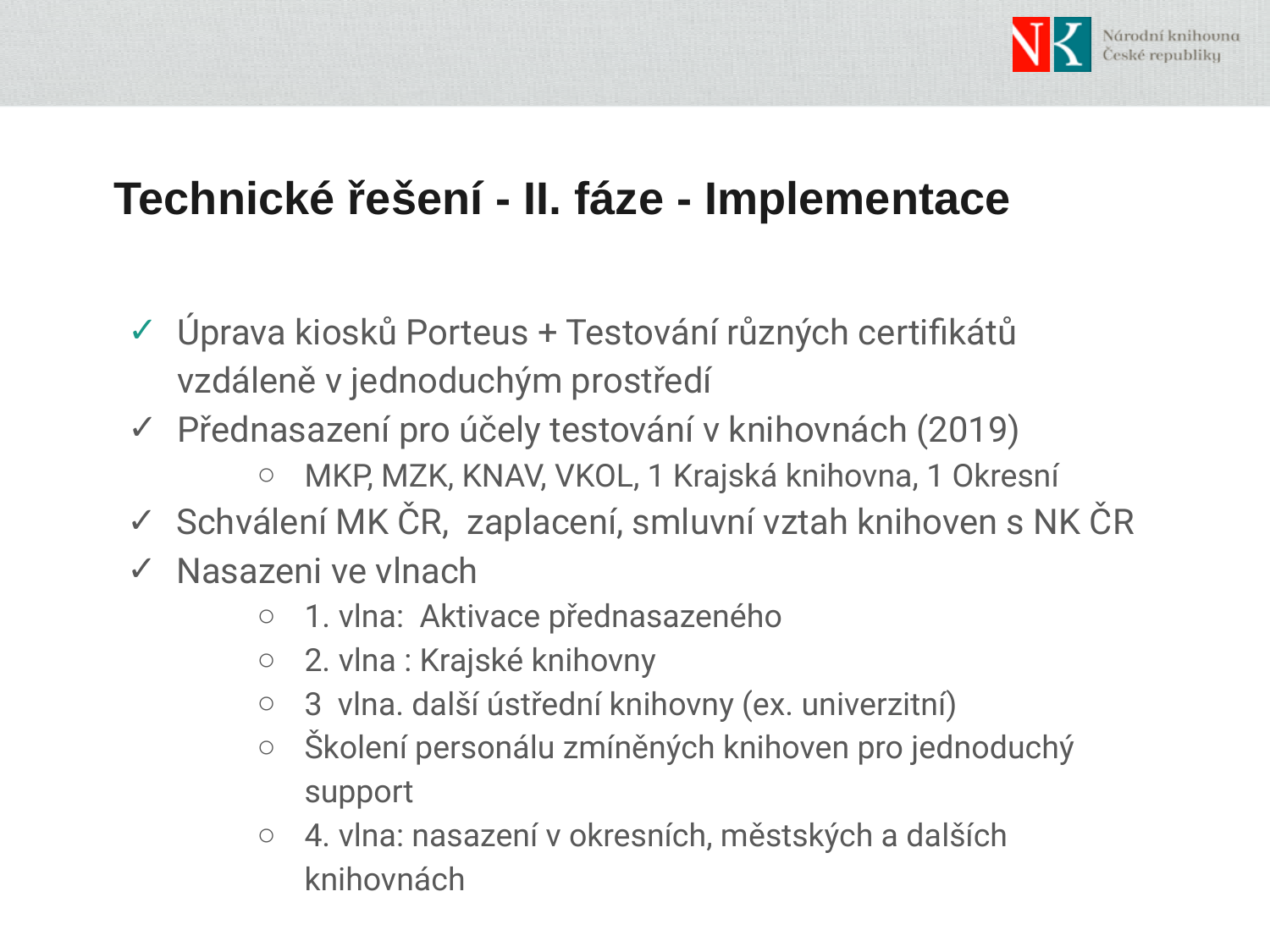

# Technické řešení - II. fáze - Implementace
Úprava kiosků Porteus + Testování různých certifikátů vzdáleně v jednoduchým prostředí
Přednasazení pro účely testování v knihovnách (2019)
MKP, MZK, KNAV, VKOL, 1 Krajská knihovna, 1 Okresní
Schválení MK ČR,  zaplacení, smluvní vztah knihoven s NK ČR
Nasazeni ve vlnach
1. vlna:  Aktivace přednasazeného
2. vlna : Krajské knihovny
3  vlna. další ústřední knihovny (ex. univerzitní)
Školení personálu zmíněných knihoven pro jednoduchý support
4. vlna: nasazení v okresních, městských a dalších knihovnách